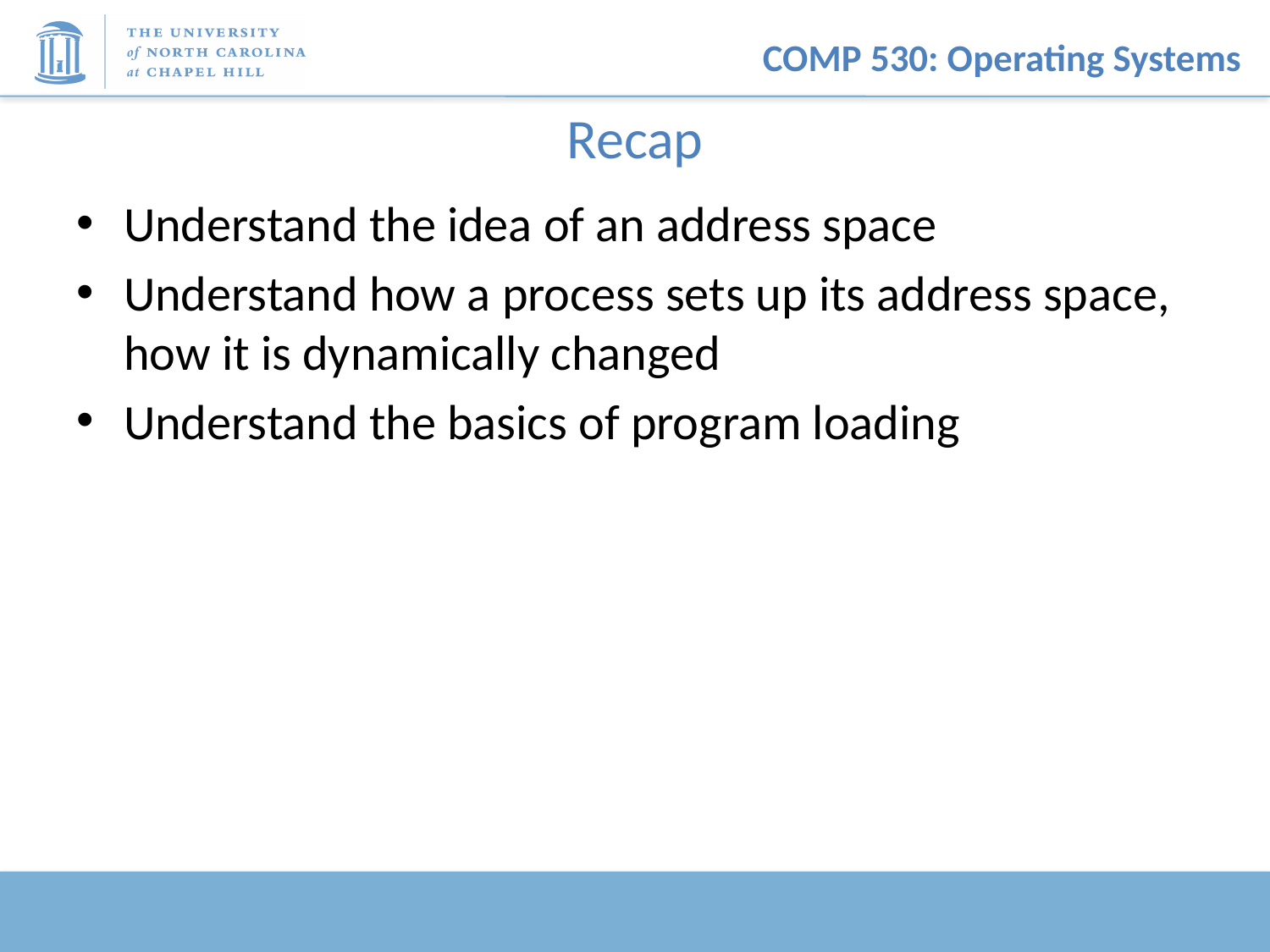

# Recap
Understand the idea of an address space
Understand how a process sets up its address space, how it is dynamically changed
Understand the basics of program loading